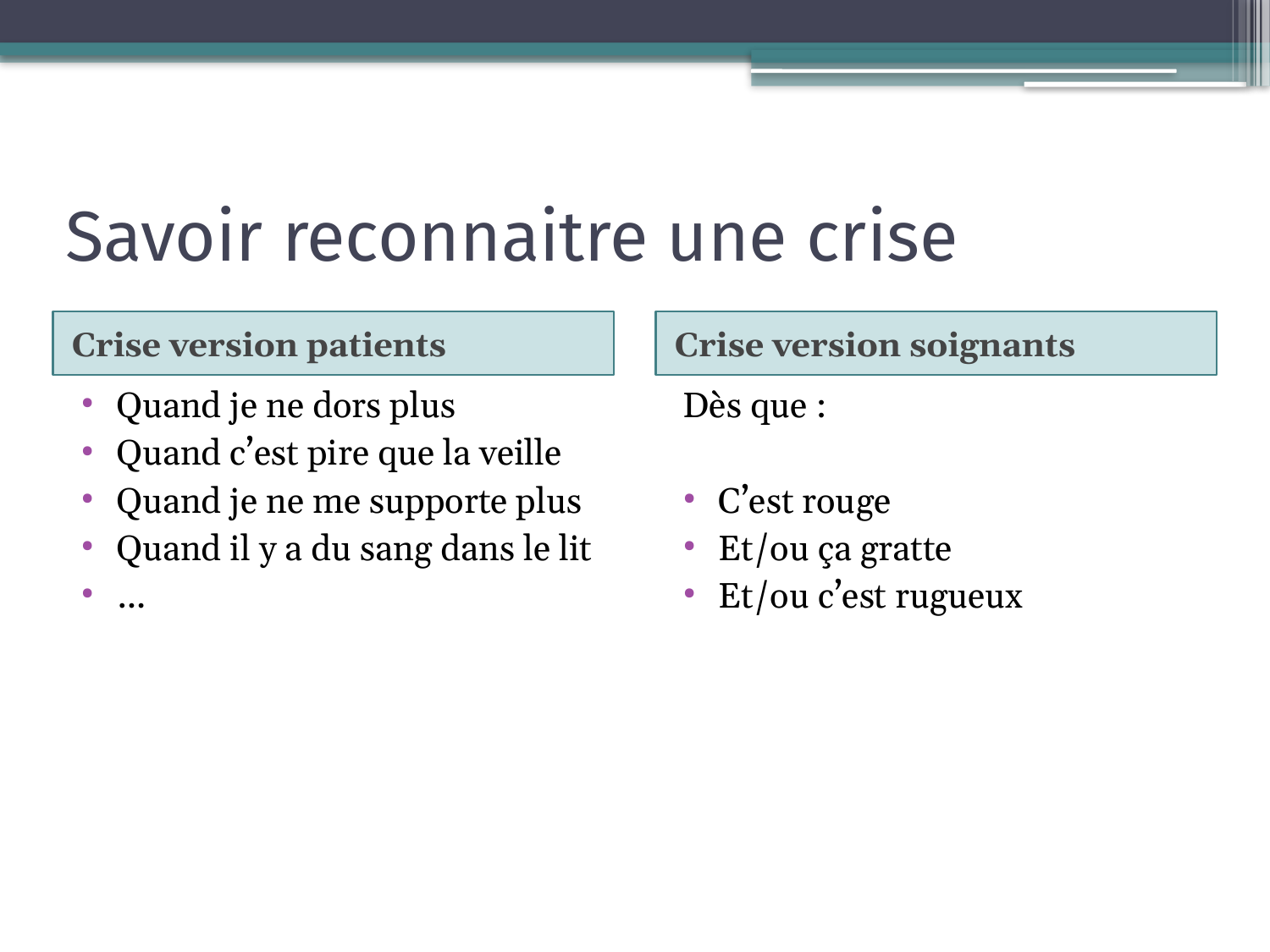

# Savoir reconnaitre une crise
Crise version patients
Crise version soignants
Quand je ne dors plus
Quand c’est pire que la veille
Quand je ne me supporte plus
Quand il y a du sang dans le lit
…
Dès que :

C’est rouge
Et/ou ça gratte
Et/ou c’est rugueux